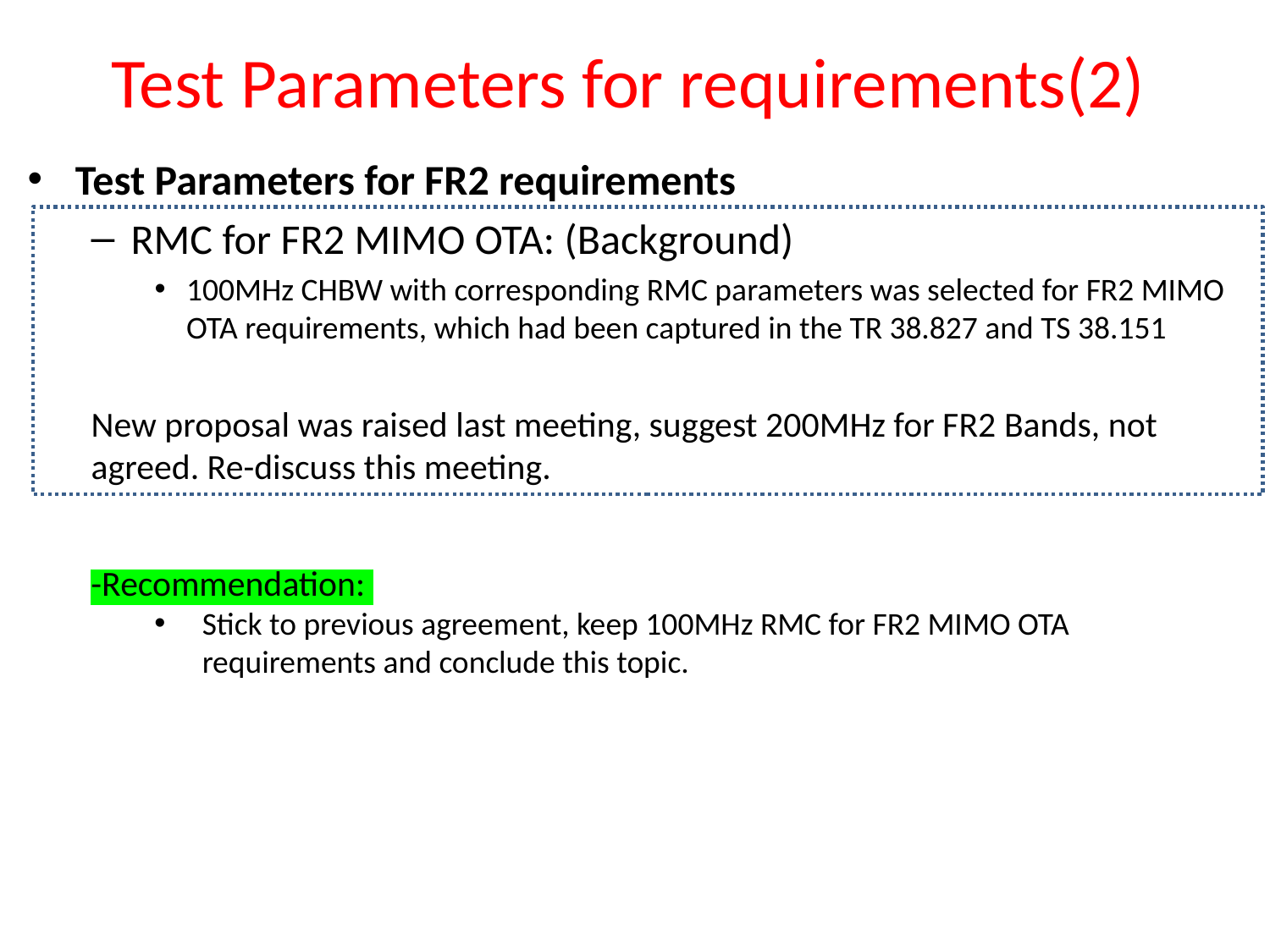

# Test Parameters for requirements(2)
Test Parameters for FR2 requirements
RMC for FR2 MIMO OTA: (Background)
100MHz CHBW with corresponding RMC parameters was selected for FR2 MIMO OTA requirements, which had been captured in the TR 38.827 and TS 38.151

New proposal was raised last meeting, suggest 200MHz for FR2 Bands, not agreed. Re-discuss this meeting.

-Recommendation:
Stick to previous agreement, keep 100MHz RMC for FR2 MIMO OTA requirements and conclude this topic.